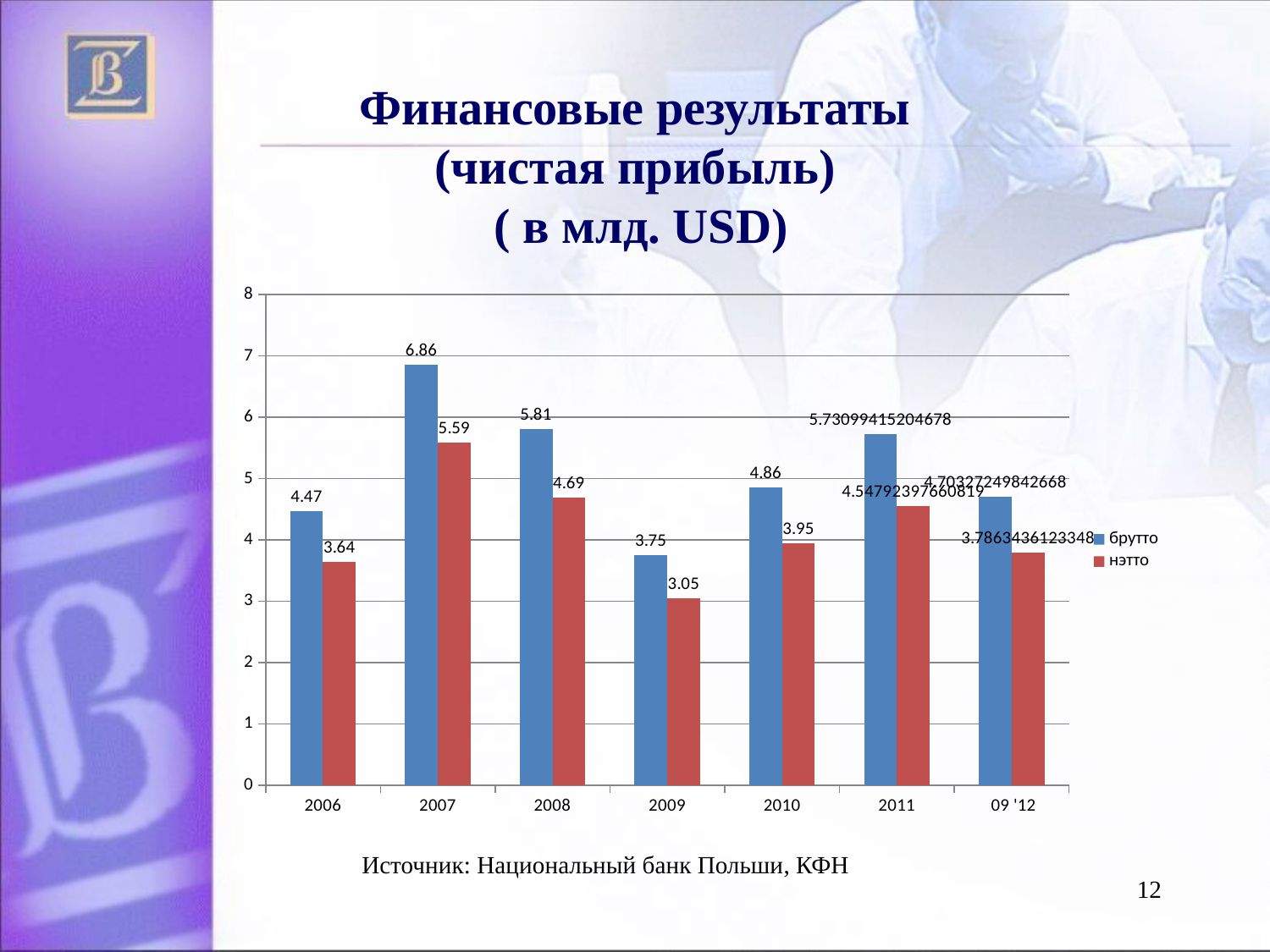

# Финансовые результаты (чистая прибыль) ( в млд. USD)

### Chart

| Category | брутто | нэтто |
|---|---|---|
| 2006 | 4.470000000000001 | 3.64 |
| 2007 | 6.859999999999999 | 5.59 |
| 2008 | 5.81 | 4.6899999999999995 |
| 2009 | 3.75 | 3.05 |
| 2010 | 4.859999999999999 | 3.9499999999999997 |
| 2011 | 5.730994152046784 | 4.547923976608186 |
|  09 '12 | 4.703272498426684 | 3.786343612334801 |
Источник: Национальный банк Польши, КФН
12